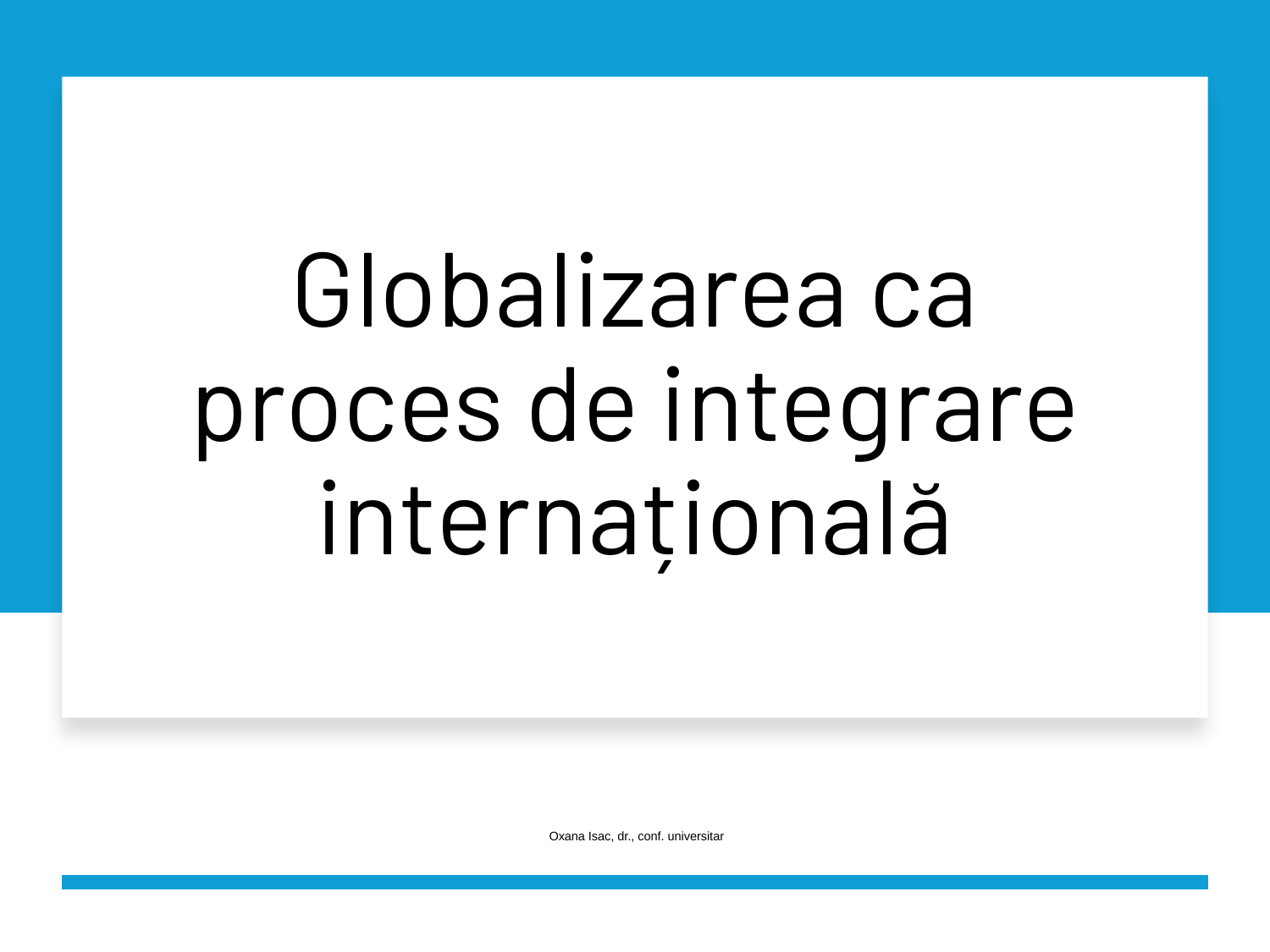

# Globalizarea ca proces de integrare internațională

 Oxana Isac, dr., conf. universitar